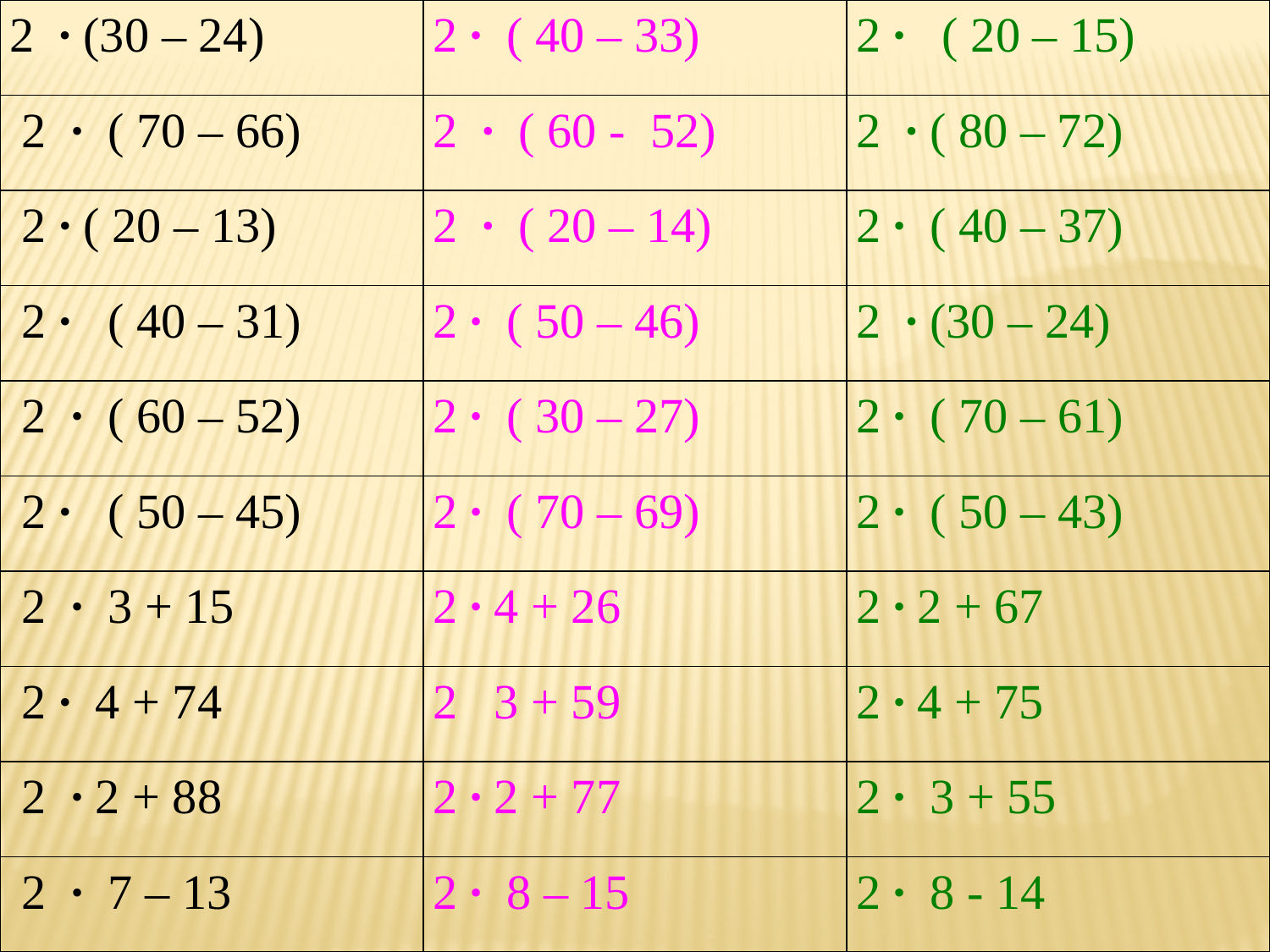

| 2 ∙ (30 – 24) | 2 ∙ ( 40 – 33) | 2 ∙ ( 20 – 15) |
| --- | --- | --- |
| 2 ∙ ( 70 – 66) | 2 ∙ ( 60 - 52) | 2 ∙ ( 80 – 72) |
| 2 ∙ ( 20 – 13) | 2 ∙ ( 20 – 14) | 2 ∙ ( 40 – 37) |
| 2 ∙ ( 40 – 31) | 2 ∙ ( 50 – 46) | 2 ∙ (30 – 24) |
| 2 ∙ ( 60 – 52) | 2 ∙ ( 30 – 27) | 2 ∙ ( 70 – 61) |
| 2 ∙ ( 50 – 45) | 2 ∙ ( 70 – 69) | 2 ∙ ( 50 – 43) |
| 2 ∙ 3 + 15 | 2 ∙ 4 + 26 | 2 ∙ 2 + 67 |
| 2 ∙ 4 + 74 | 2 3 + 59 | 2 ∙ 4 + 75 |
| 2 ∙ 2 + 88 | 2 ∙ 2 + 77 | 2 ∙ 3 + 55 |
| 2 ∙ 7 – 13 | 2 ∙ 8 – 15 | 2 ∙ 8 - 14 |